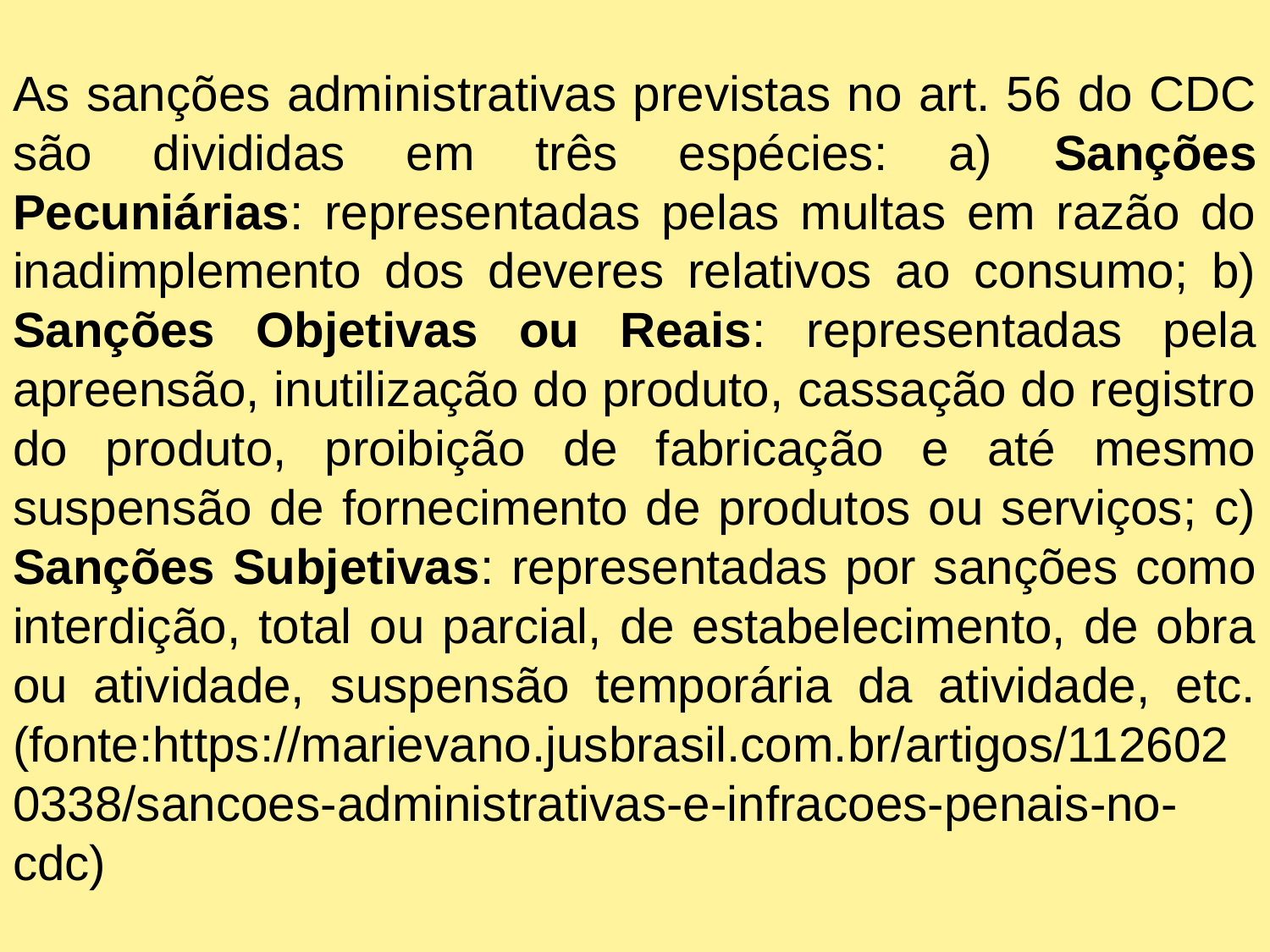

As sanções administrativas previstas no art. 56 do CDC são divididas em três espécies: a) Sanções Pecuniárias: representadas pelas multas em razão do inadimplemento dos deveres relativos ao consumo; b) Sanções Objetivas ou Reais: representadas pela apreensão, inutilização do produto, cassação do registro do produto, proibição de fabricação e até mesmo suspensão de fornecimento de produtos ou serviços; c) Sanções Subjetivas: representadas por sanções como interdição, total ou parcial, de estabelecimento, de obra ou atividade, suspensão temporária da atividade, etc.
(fonte:https://marievano.jusbrasil.com.br/artigos/1126020338/sancoes-administrativas-e-infracoes-penais-no-cdc)